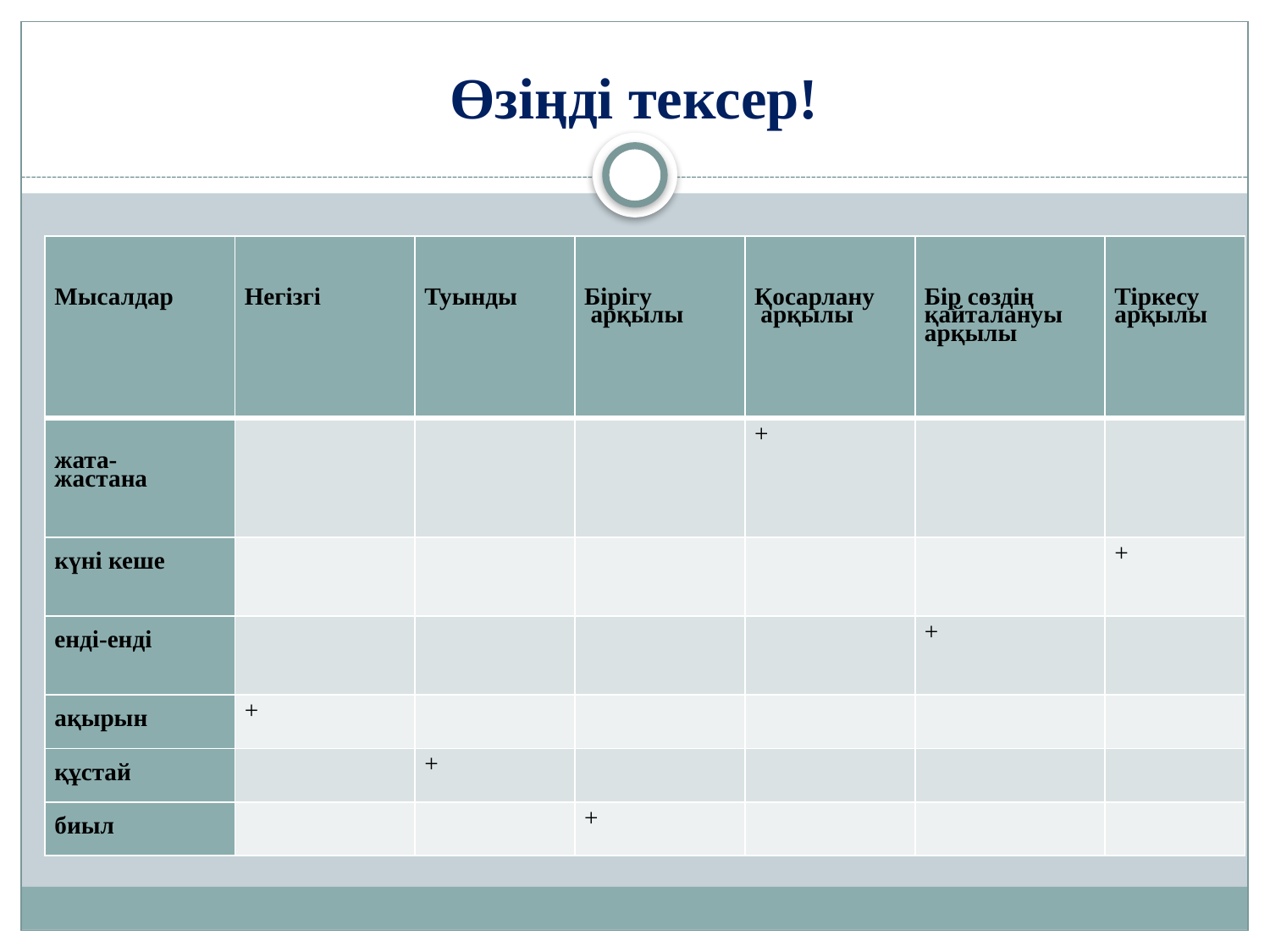

# Өзіңді тексер!
| Мысалдар | Негізгі | Туынды | Бірігу арқылы | Қосарлану арқылы | Бір сөздің қайталануы арқылы | Тіркесу арқылы |
| --- | --- | --- | --- | --- | --- | --- |
| жата-жастана |  |  |  | + |  |  |
| күні кеше |  |  |  |  |  | + |
| енді-енді |  |  |  |  | + |  |
| ақырын | + |  |  |  |  |  |
| құстай |  | + |  |  |  |  |
| биыл |  |  | + |  |  |  |